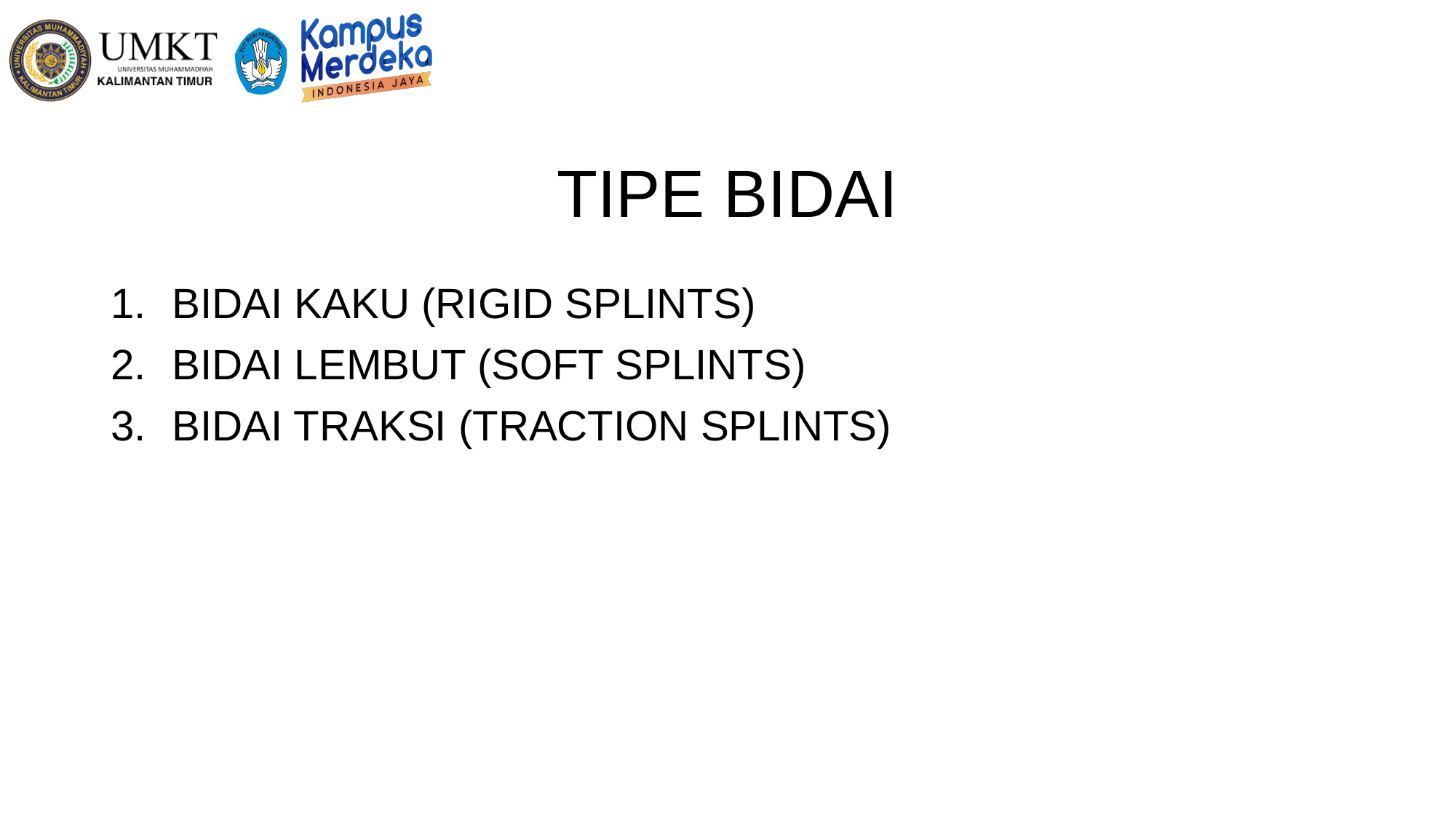

# TIPE BIDAI
BIDAI KAKU (RIGID SPLINTS)
BIDAI LEMBUT (SOFT SPLINTS)
BIDAI TRAKSI (TRACTION SPLINTS)